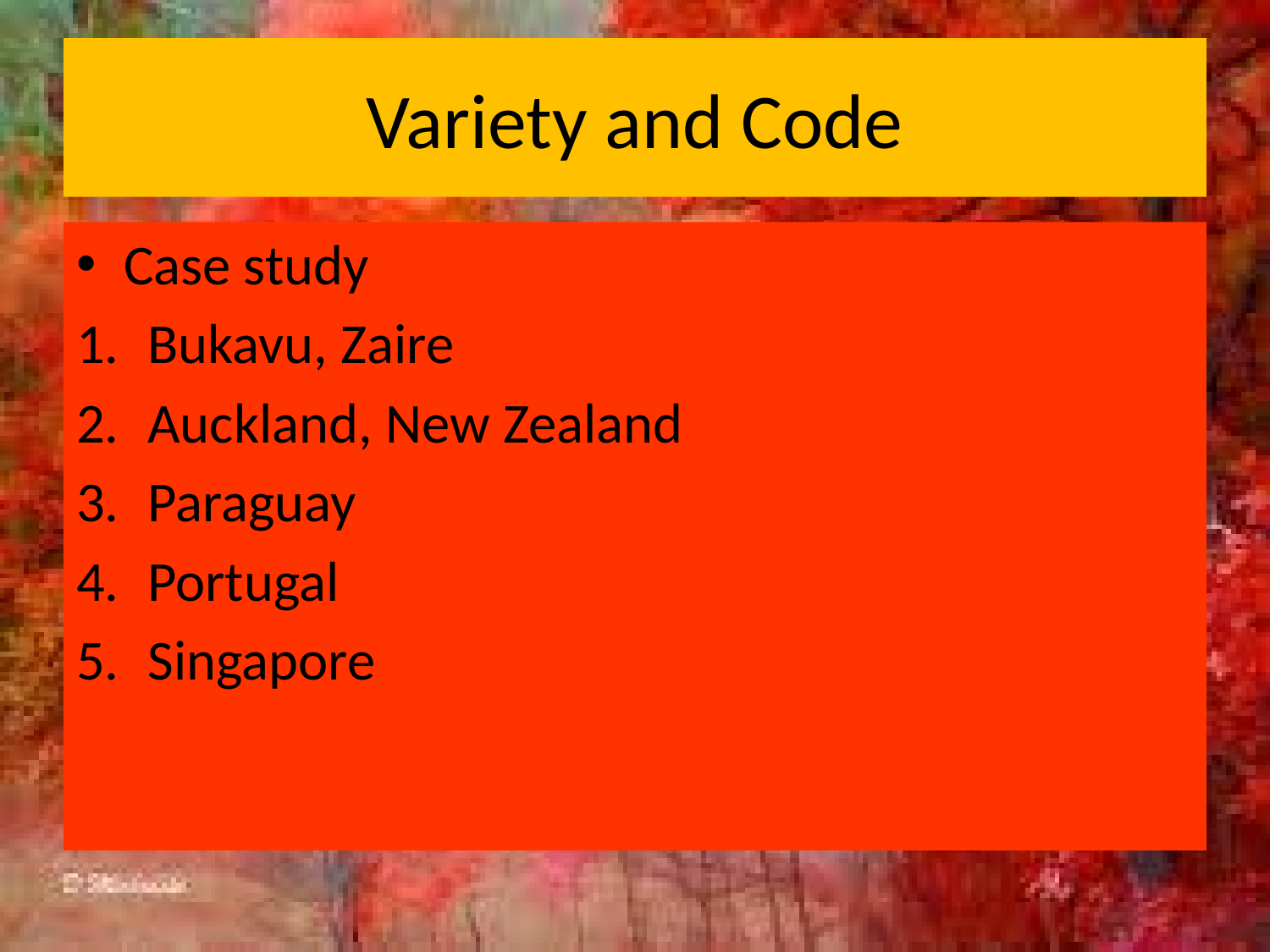

# Variety and Code
Case study
Bukavu, Zaire
Auckland, New Zealand
Paraguay
Portugal
Singapore